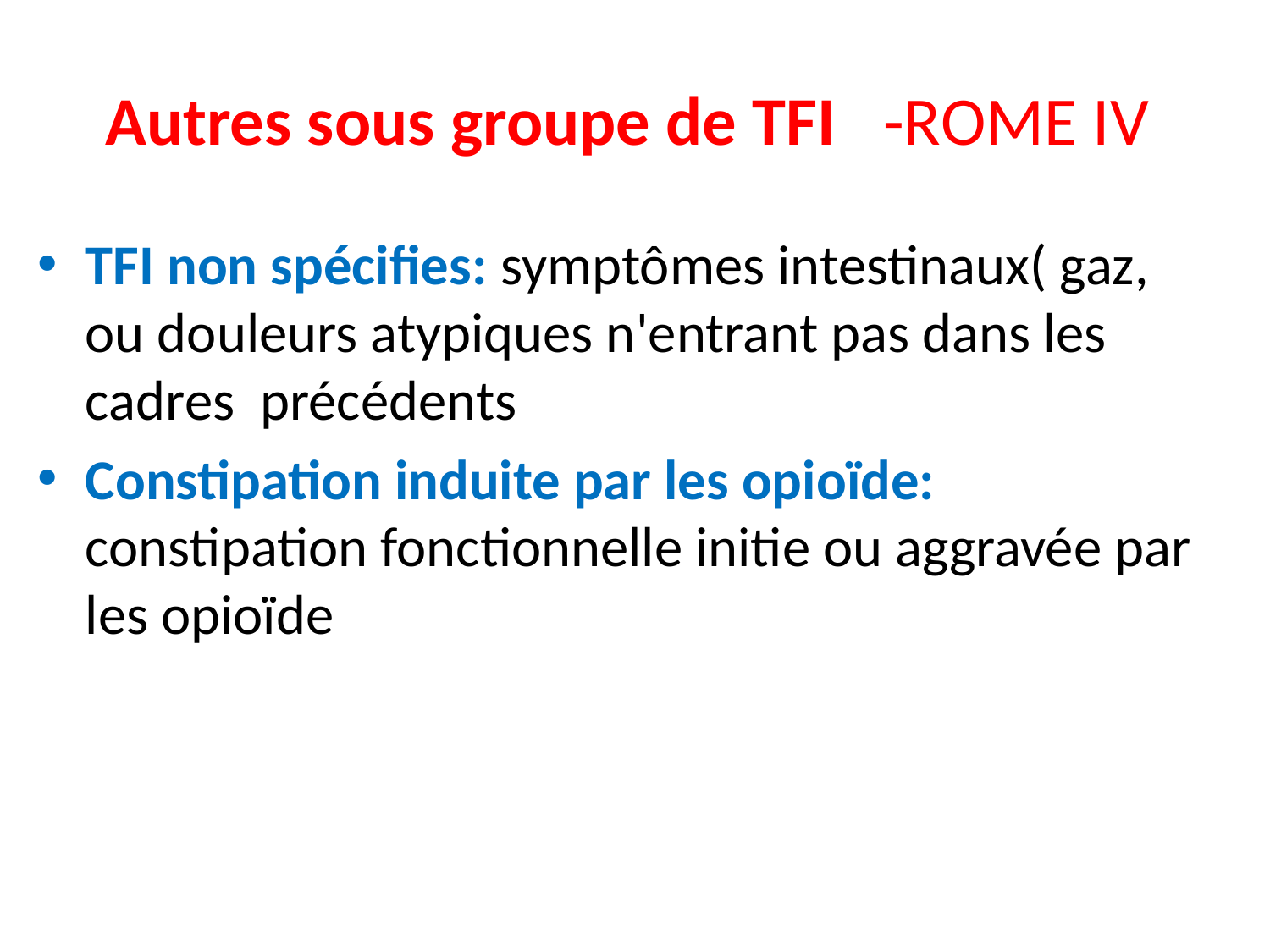

# Autres sous groupe de TFI   -ROME IV
TFI non spécifies: symptômes intestinaux( gaz, ou douleurs atypiques n'entrant pas dans les cadres  précédents
Constipation induite par les opioïde: constipation fonctionnelle initie ou aggravée par les opioïde